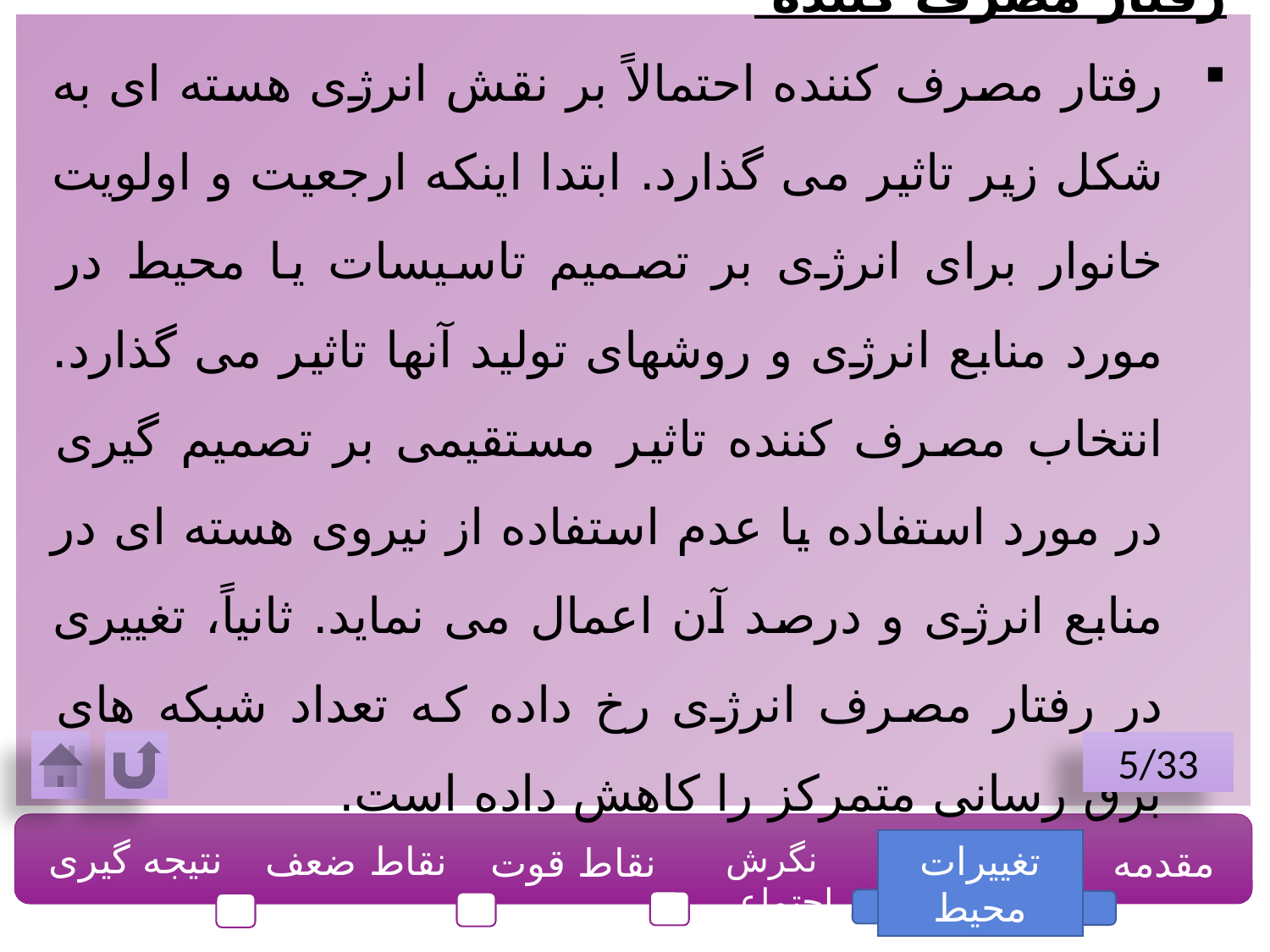

رفتار مصرف کننده
رفتار مصرف کننده احتمالاً بر نقش انرژی هسته ای به شکل زیر تاثیر می گذارد. ابتدا اینکه ارجعیت و اولویت خانوار برای انرژی بر تصمیم تاسیسات یا محیط در مورد منابع انرژی و روشهای تولید آنها تاثیر می گذارد. انتخاب مصرف کننده تاثیر مستقیمی بر تصمیم گیری در مورد استفاده یا عدم استفاده از نیروی هسته ای در منابع انرژی و درصد آن اعمال می نماید. ثانیاً، تغییری در رفتار مصرف انرژی رخ داده که تعداد شبکه های برق رسانی متمرکز را کاهش داده است.

5/33

نتیجه گیری
نقاط ضعف
نگرش اجتماعی
تغییرات محیط
مقدمه
نقاط قوت